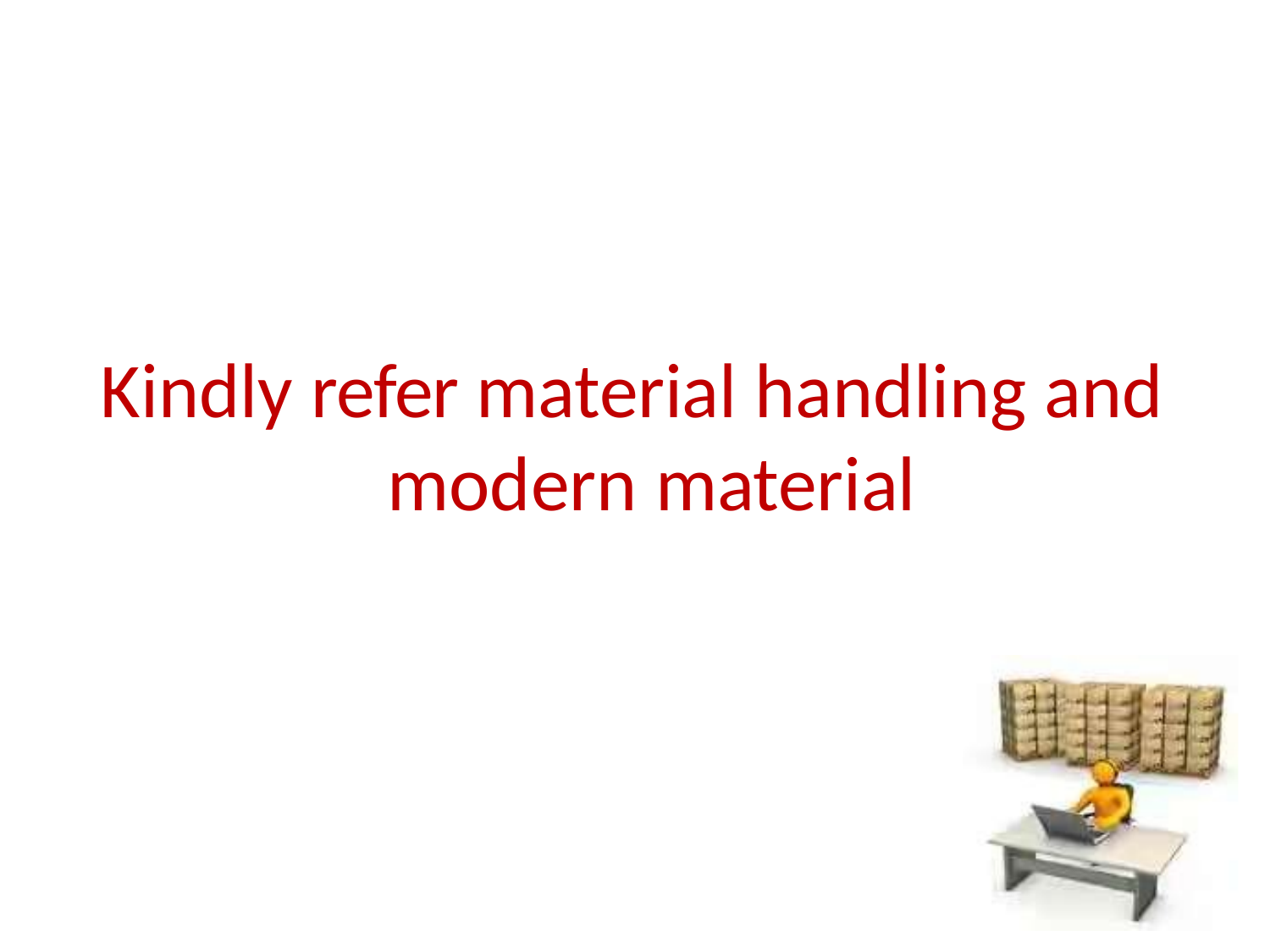

# Kindly refer material handling and  modern material